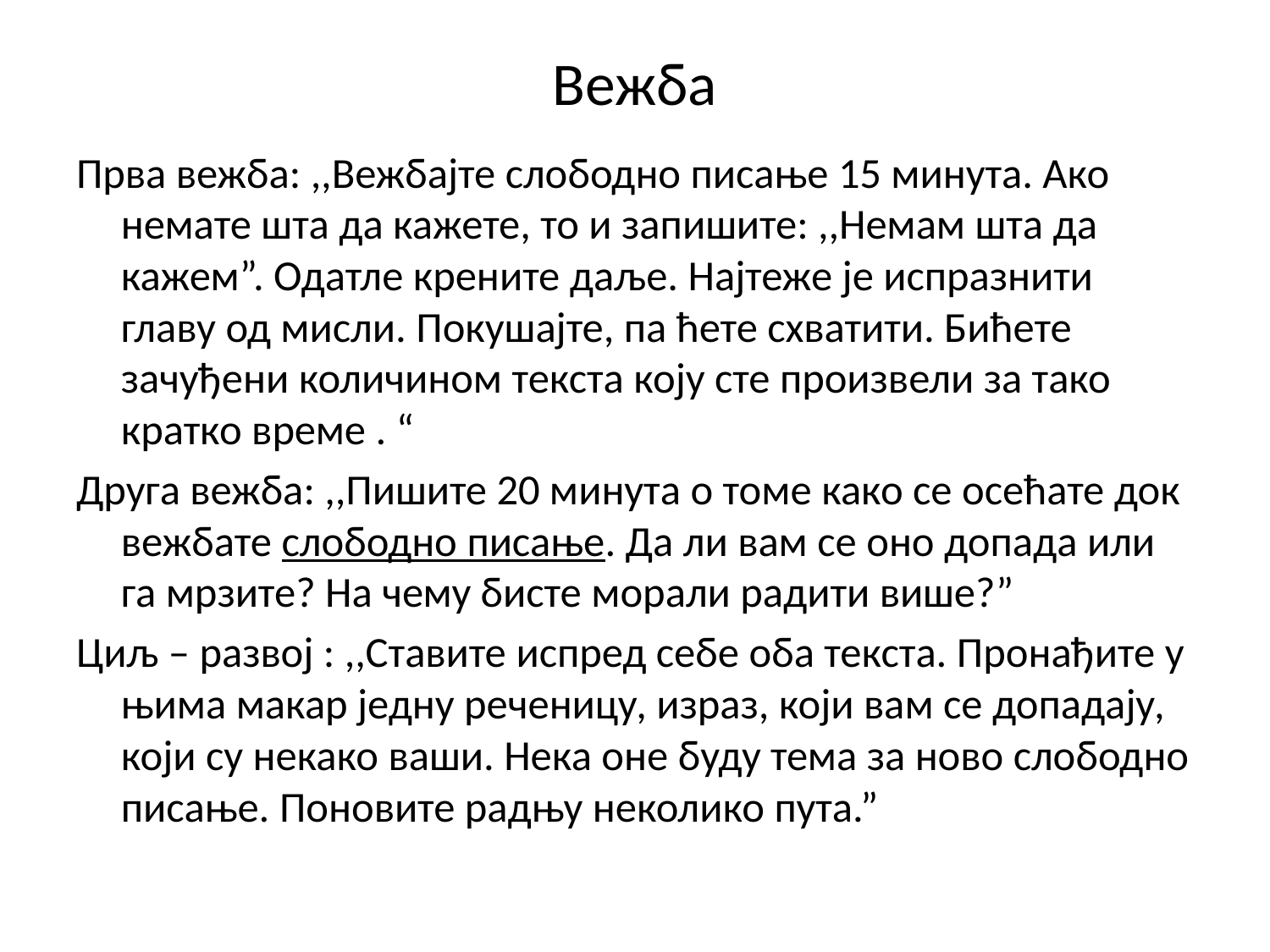

# Вежба
Прва вежба: ,,Вежбајте слободно писање 15 минута. Ако немате шта да кажете, то и запишите: ,,Немам шта да кажем”. Одатле крените даље. Најтеже је испразнити главу од мисли. Покушајте, па ћете схватити. Бићете зачуђени количином текста коју сте произвели за тако кратко време . “
Друга вежба: ,,Пишите 20 минута о томе како се осећате док вежбате слободно писање. Да ли вам се оно допада или га мрзите? На чему бисте морали радити више?”
Циљ – развој : ,,Ставите испред себе оба текста. Пронађите у њима макар једну реченицу, израз, који вам се допадају, који су некако ваши. Нека оне буду тема за ново слободно писање. Поновите радњу неколико пута.”